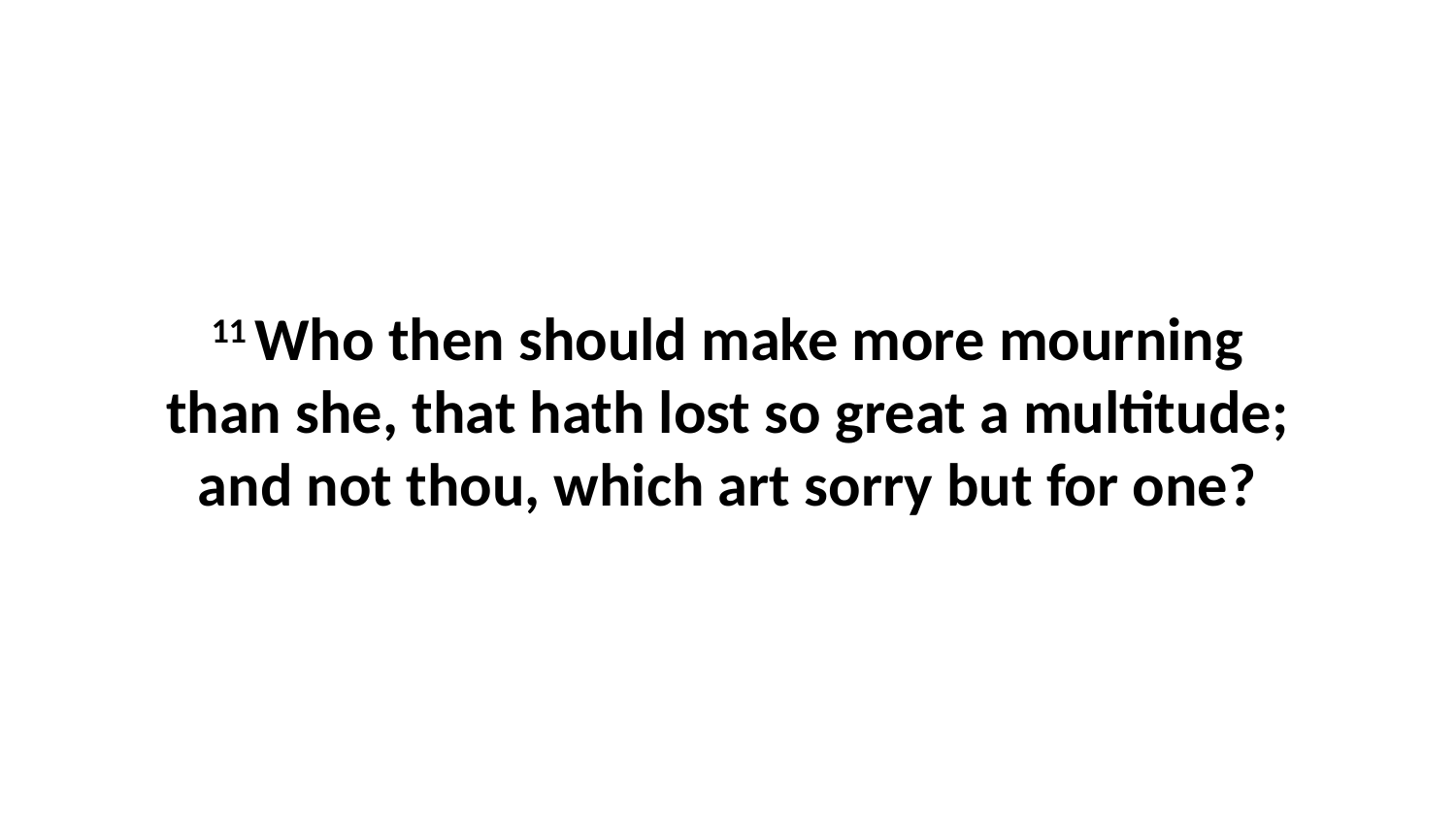

11 Who then should make more mourning than she, that hath lost so great a multitude; and not thou, which art sorry but for one?